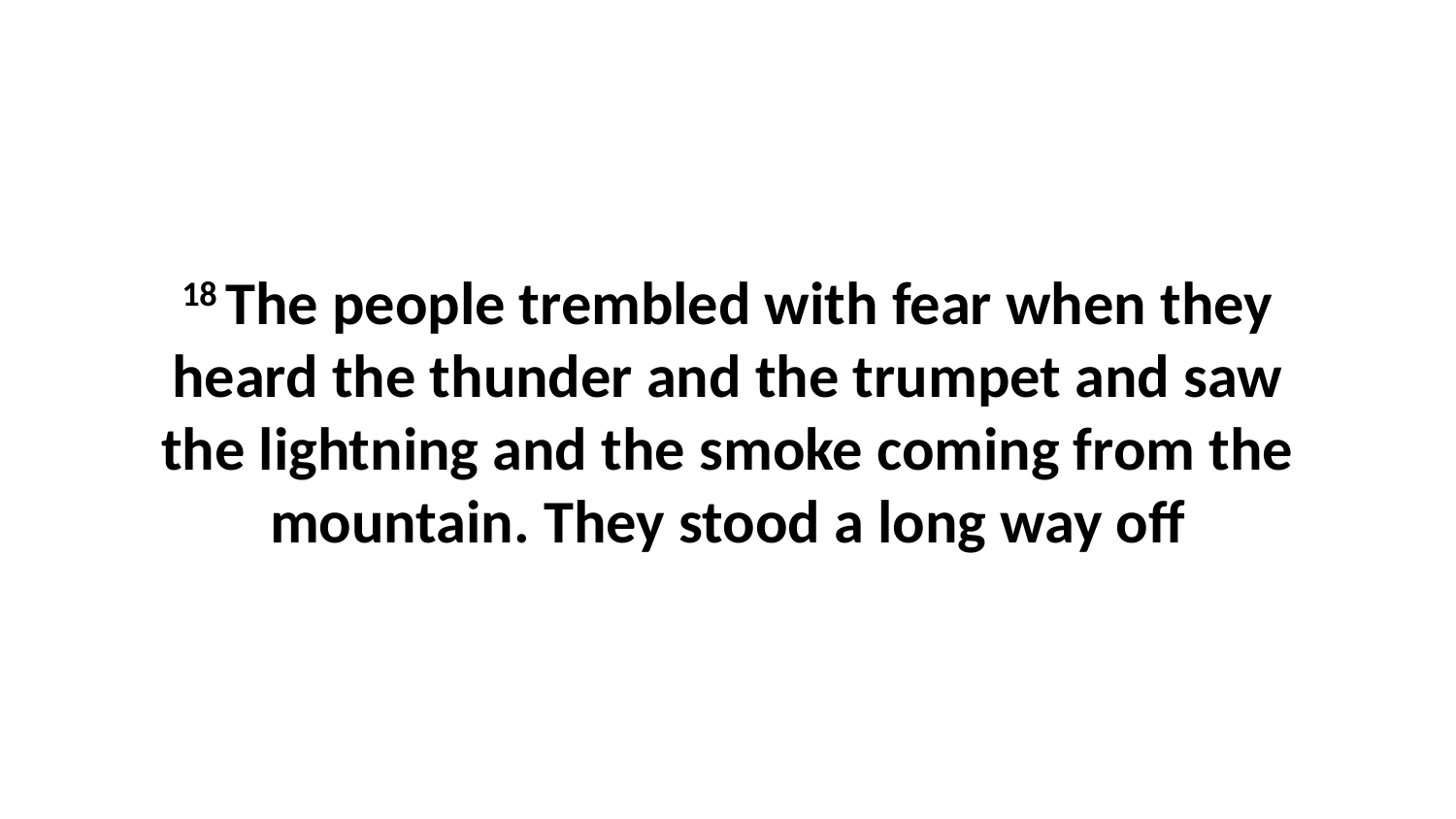

18 The people trembled with fear when they heard the thunder and the trumpet and saw the lightning and the smoke coming from the mountain. They stood a long way off